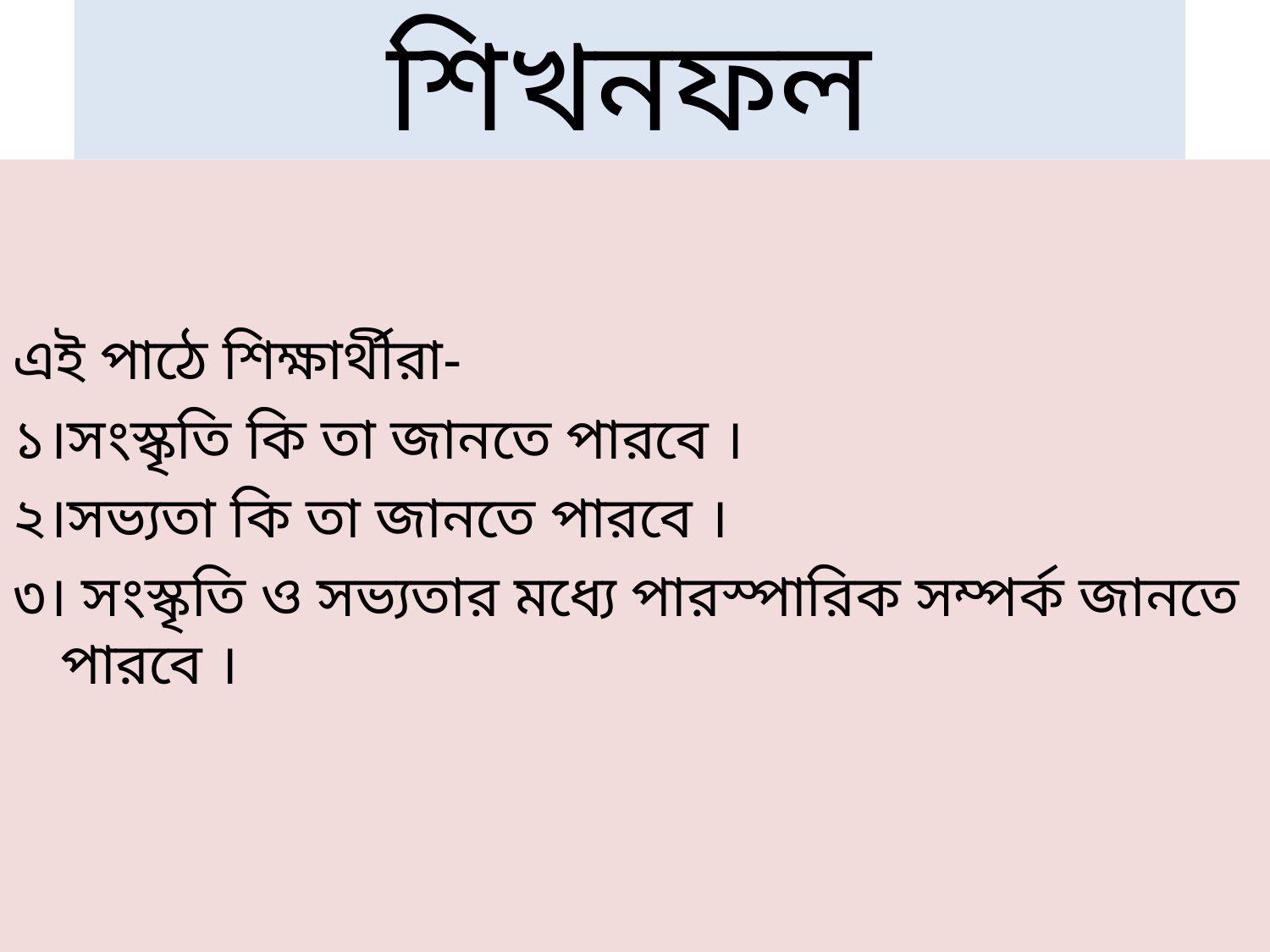

# শিখনফল

এই পাঠে শিক্ষার্থীরা-
১।সংস্কৃতি কি তা জানতে পারবে ।
২।সভ্যতা কি তা জানতে পারবে ।
৩। সংস্কৃতি ও সভ্যতার মধ্যে পারস্পারিক সম্পর্ক জানতে পারবে ।